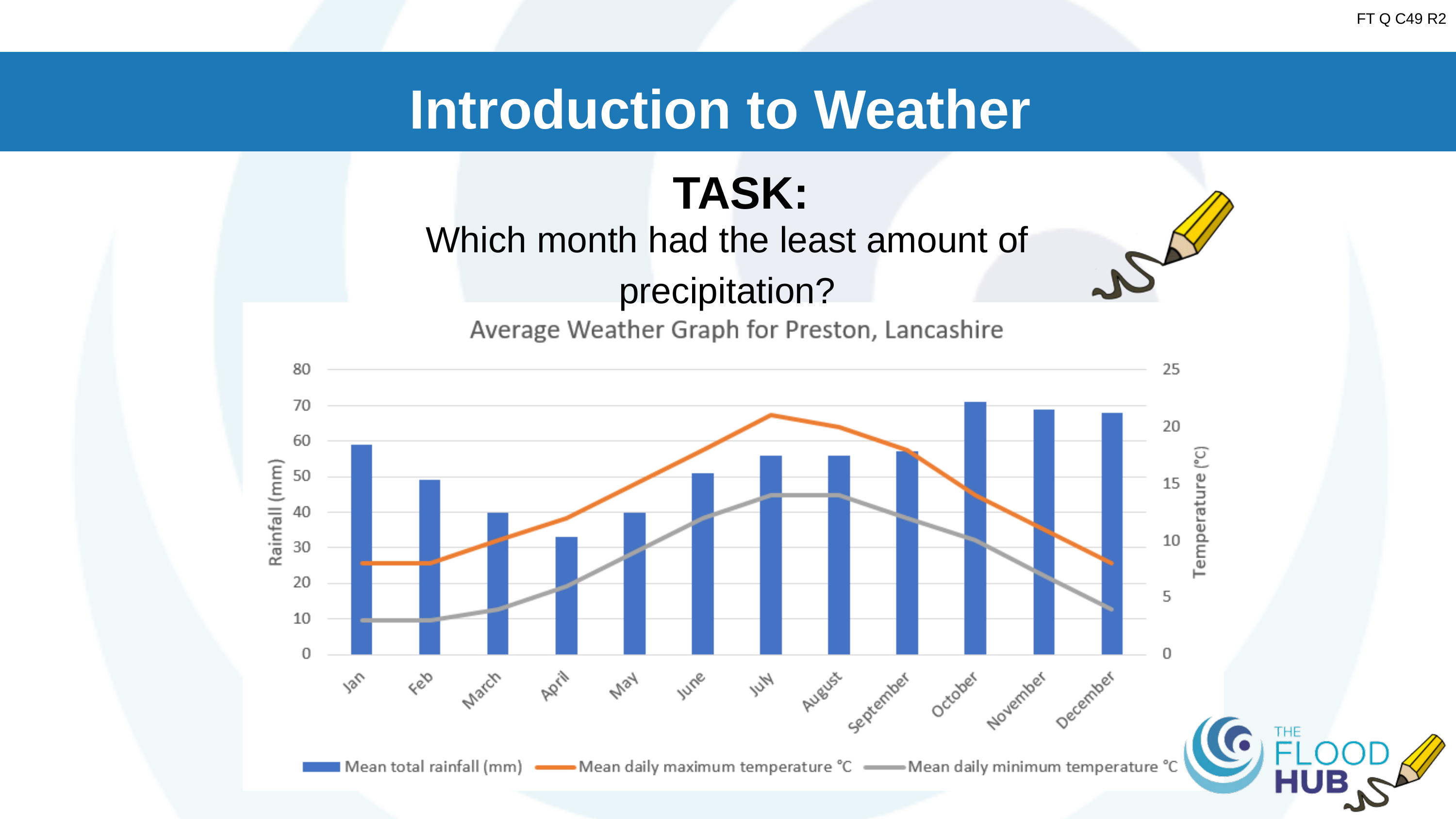

FT Q C49 R2

Introduction to Weather

TASK:
Which month had the least amount of precipitation?